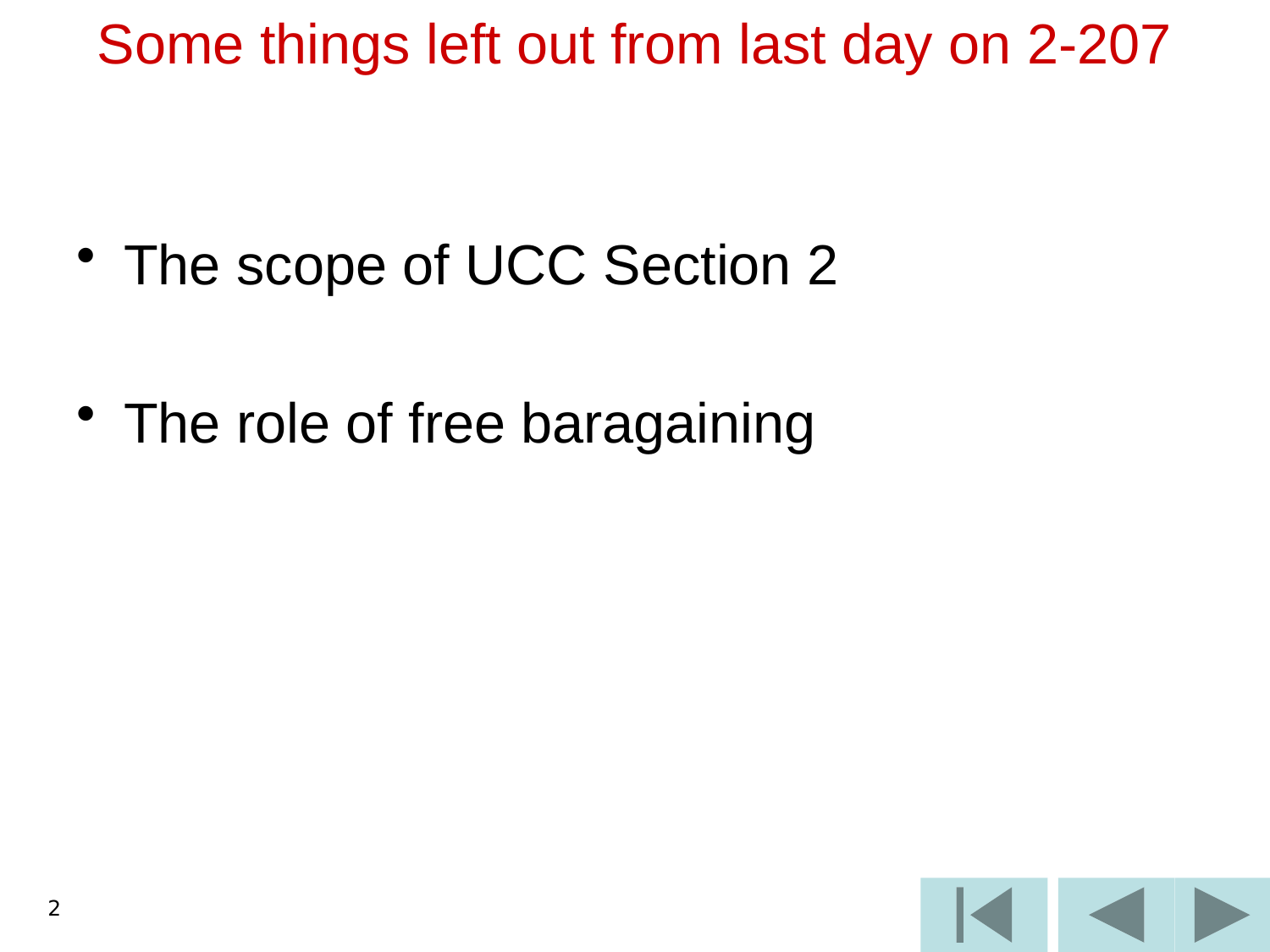

# Some things left out from last day on 2-207
The scope of UCC Section 2

The role of free baragaining
2